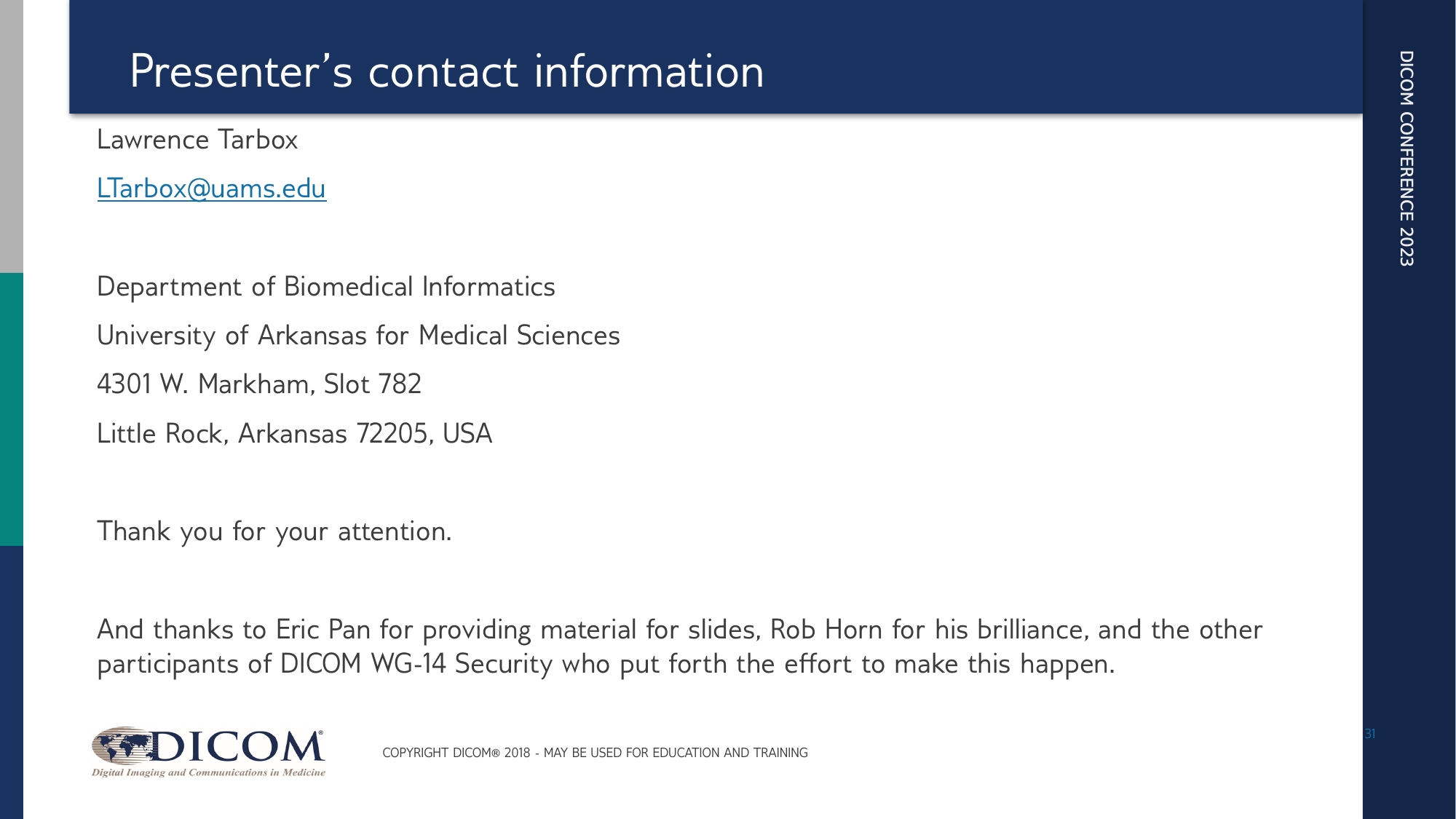

# Presenter’s contact information
Lawrence Tarbox
LTarbox@uams.edu

Department of Biomedical Informatics
University of Arkansas for Medical Sciences
4301 W. Markham, Slot 782
Little Rock, Arkansas 72205, USA

Thank you for your attention.

And thanks to Eric Pan for providing material for slides, Rob Horn for his brilliance, and the other participants of DICOM WG-14 Security who put forth the effort to make this happen.
31
Copyright DICOM® 2018 - May be used for education and training